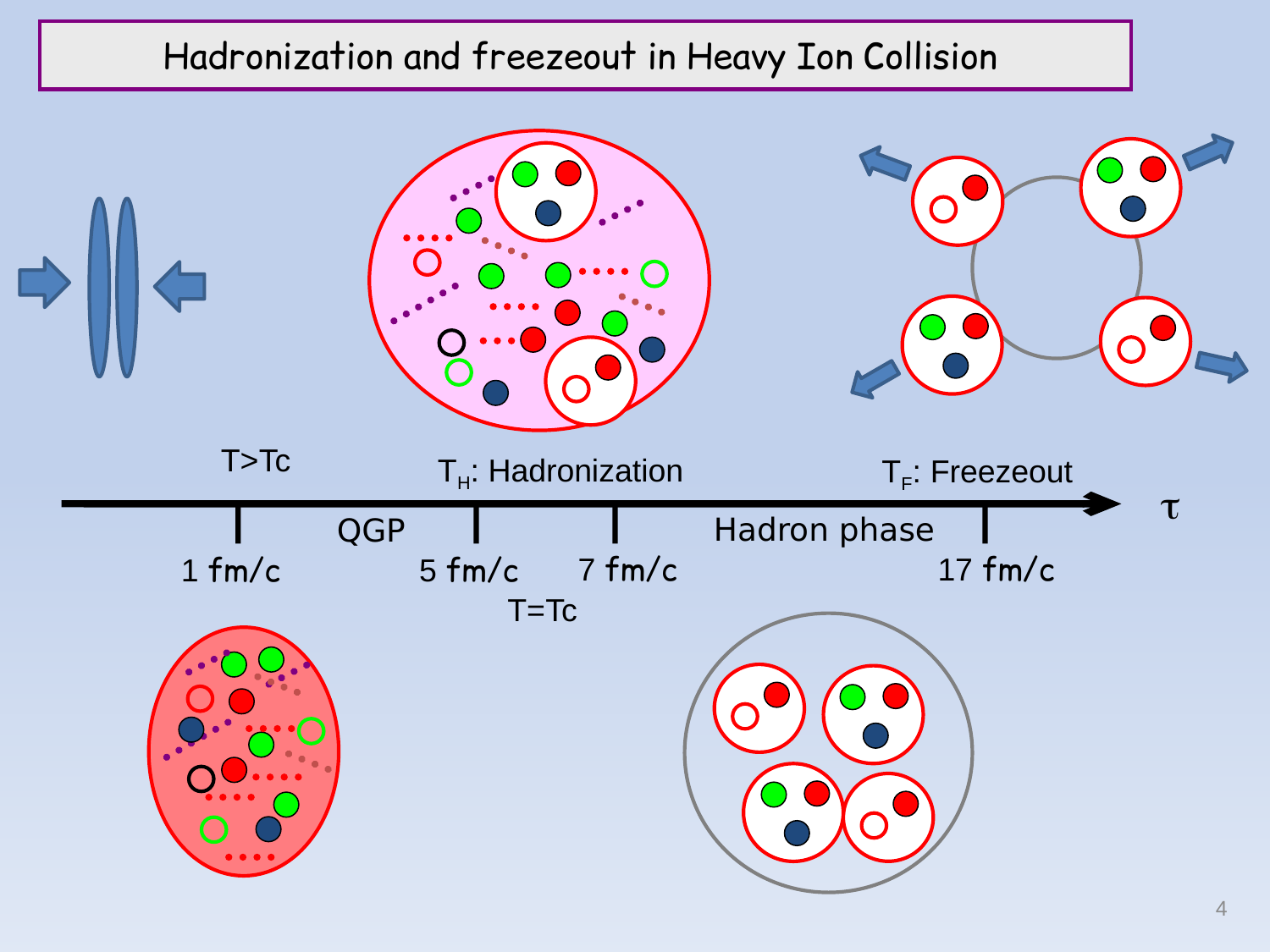

Hadronization and freezeout in Heavy Ion Collision

T>Tc
TH: Hadronization
TF: Freezeout
τ
Hadron phase

QGP

7 fm/c
17 fm/c
1 fm/c
5 fm/c
T=Tc

4